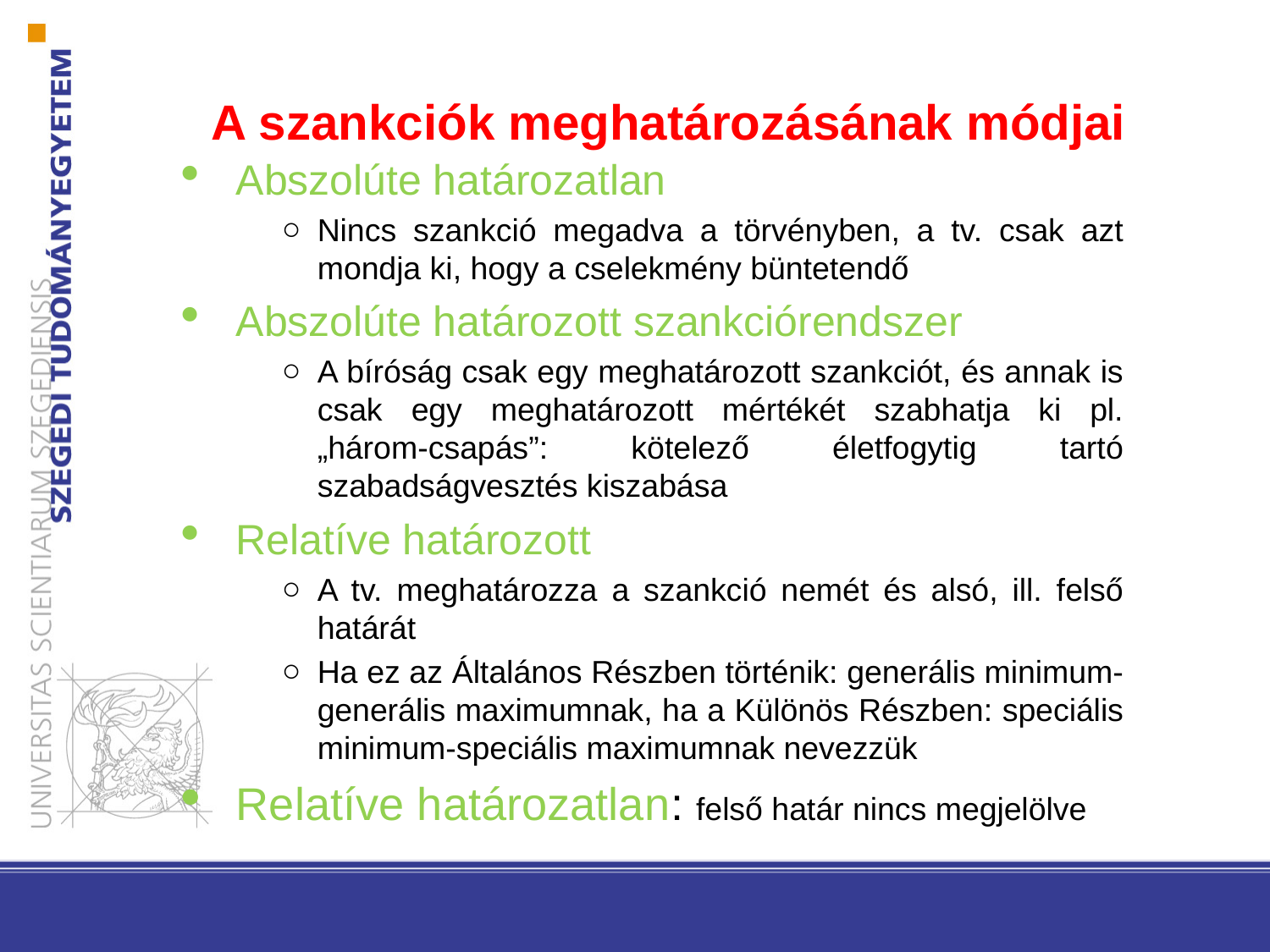

# A szankciók meghatározásának módjai
Abszolúte határozatlan
Nincs szankció megadva a törvényben, a tv. csak azt mondja ki, hogy a cselekmény büntetendő
Abszolúte határozott szankciórendszer
A bíróság csak egy meghatározott szankciót, és annak is csak egy meghatározott mértékét szabhatja ki pl. „három-csapás”: kötelező életfogytig tartó szabadságvesztés kiszabása
Relatíve határozott
A tv. meghatározza a szankció nemét és alsó, ill. felső határát
Ha ez az Általános Részben történik: generális minimum-generális maximumnak, ha a Különös Részben: speciális minimum-speciális maximumnak nevezzük
Relatíve határozatlan: felső határ nincs megjelölve